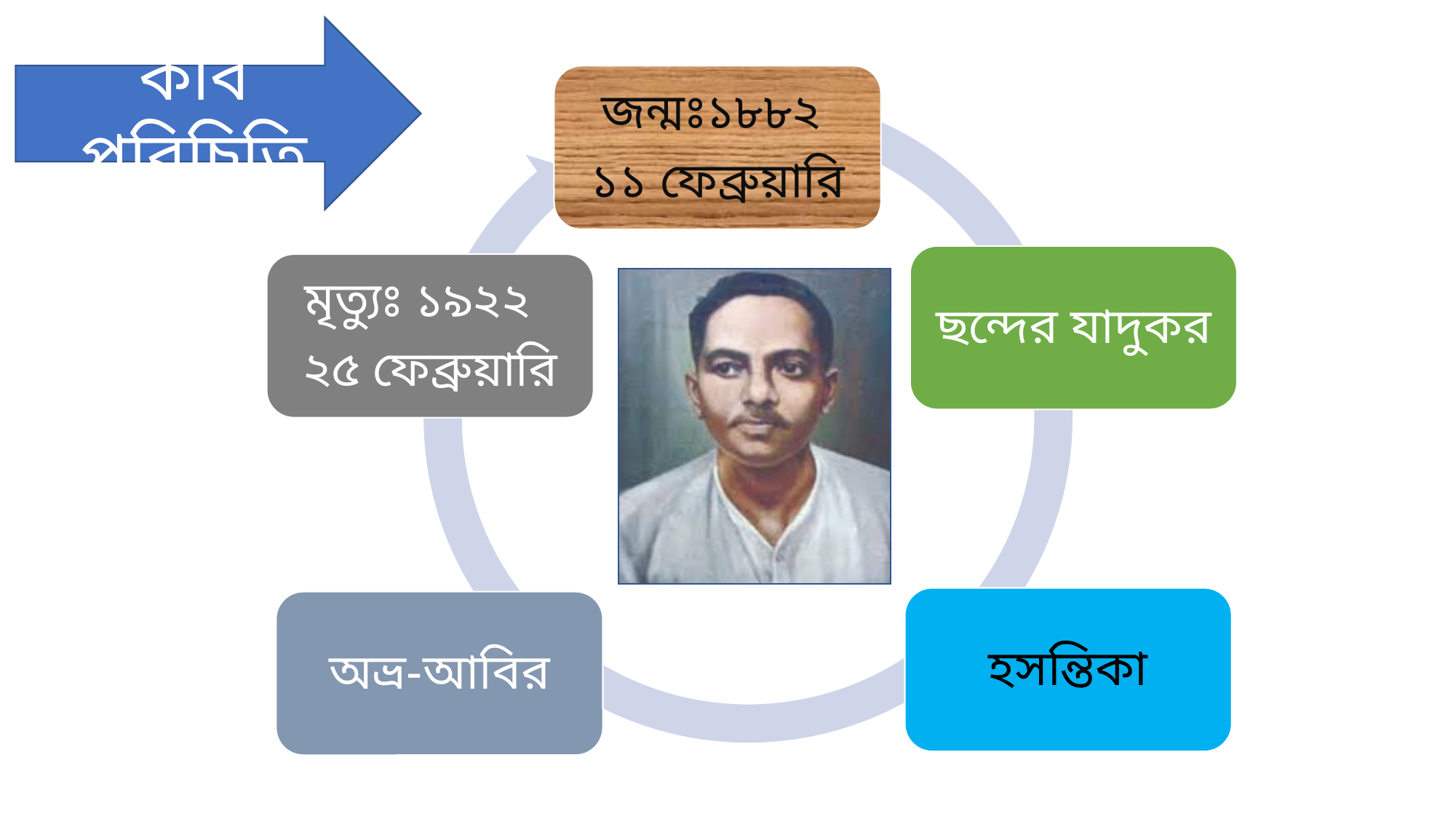

কবি পরিচিতি
জন্মঃ১৮৮২
১১ ফেব্রুয়ারি
ছন্দের যাদুকর
হসন্তিকা
অভ্র-আবির
মৃত্যুঃ ১৯২২
২৫ ফেব্রুয়ারি